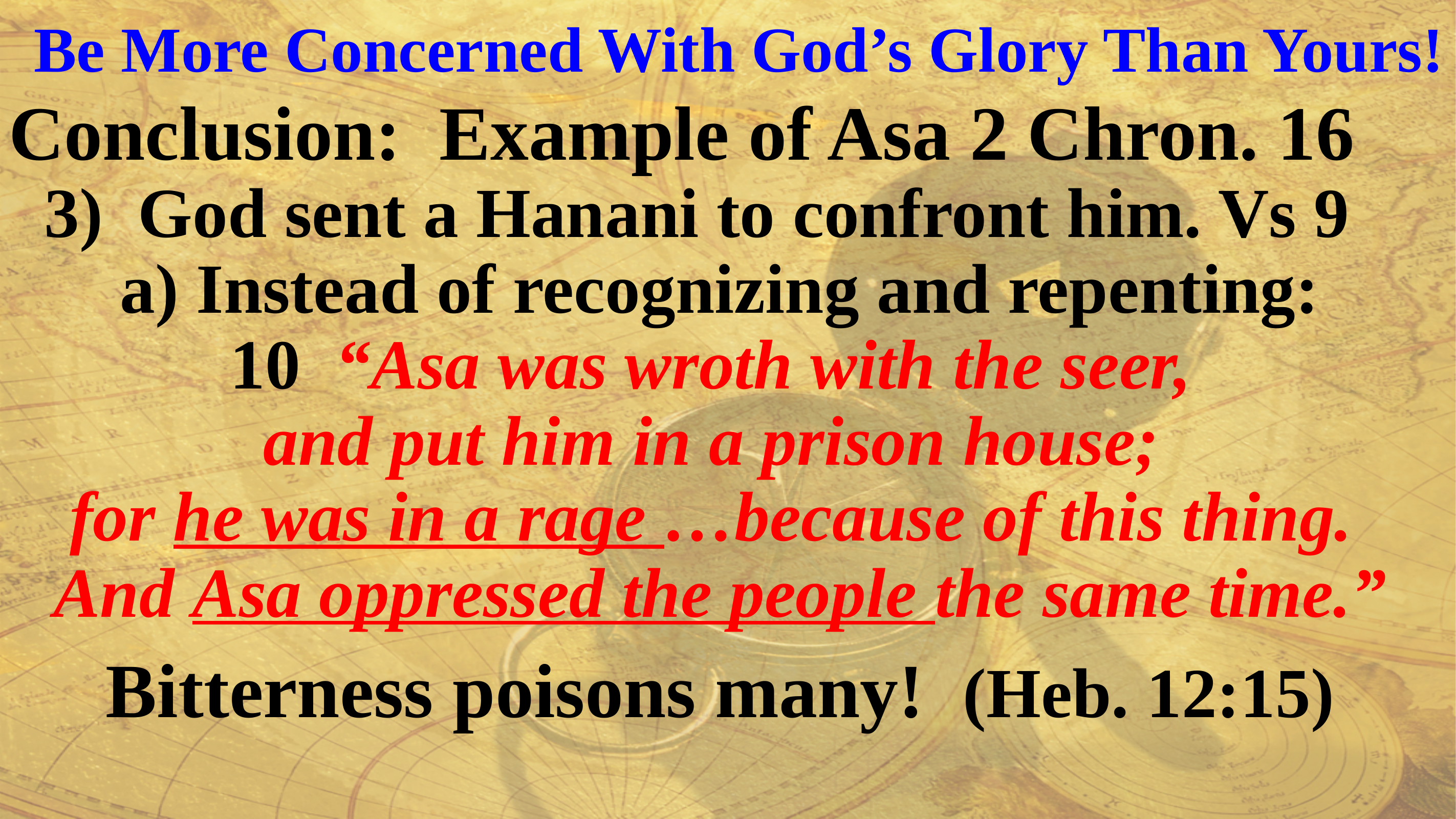

Be More Concerned With God’s Glory Than Yours!
Conclusion:  Example of Asa 2 Chron. 16
  3)  God sent a Hanani to confront him. Vs 9
a) Instead of recognizing and repenting:
10  “Asa was wroth with the seer,
and put him in a prison house;
for he was in a rage …because of this thing.
And Asa oppressed the people the same time.”
Bitterness poisons many!  (Heb. 12:15)